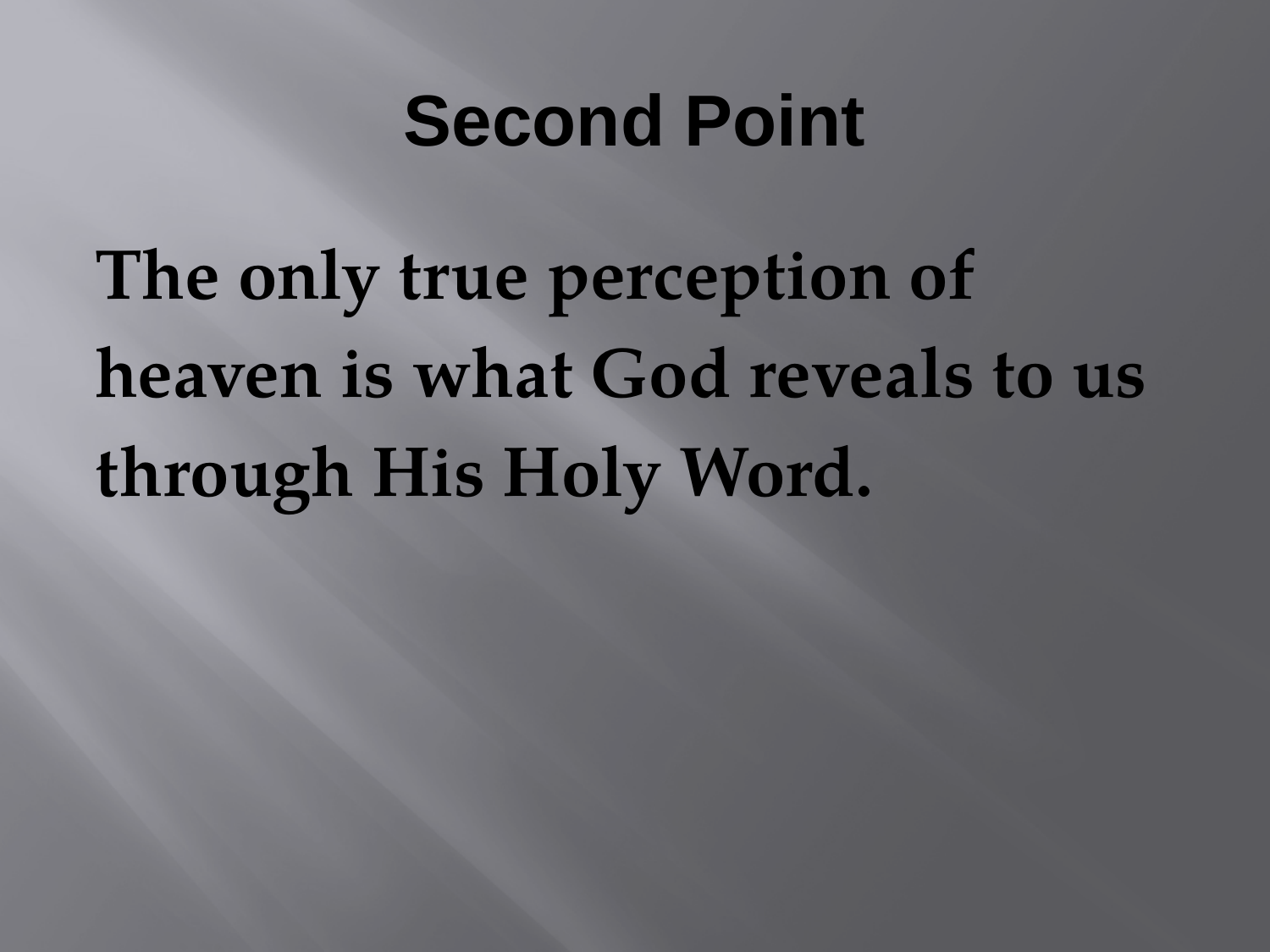

# Second Point
The only true perception of
heaven is what God reveals to us
through His Holy Word.